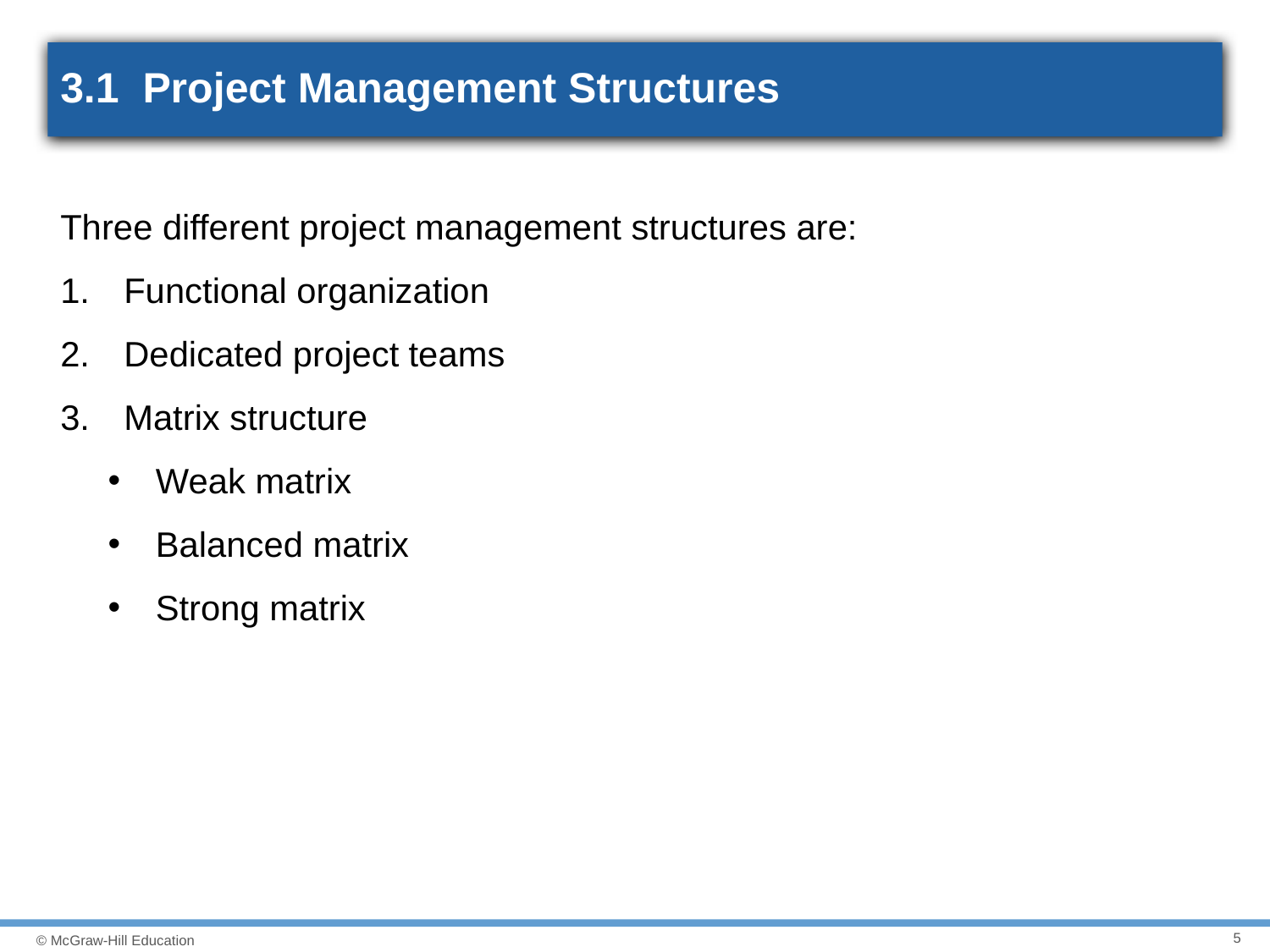

# 3.1  Project Management Structures
Three different project management structures are:
Functional organization
Dedicated project teams
Matrix structure
Weak matrix
Balanced matrix
Strong matrix
5